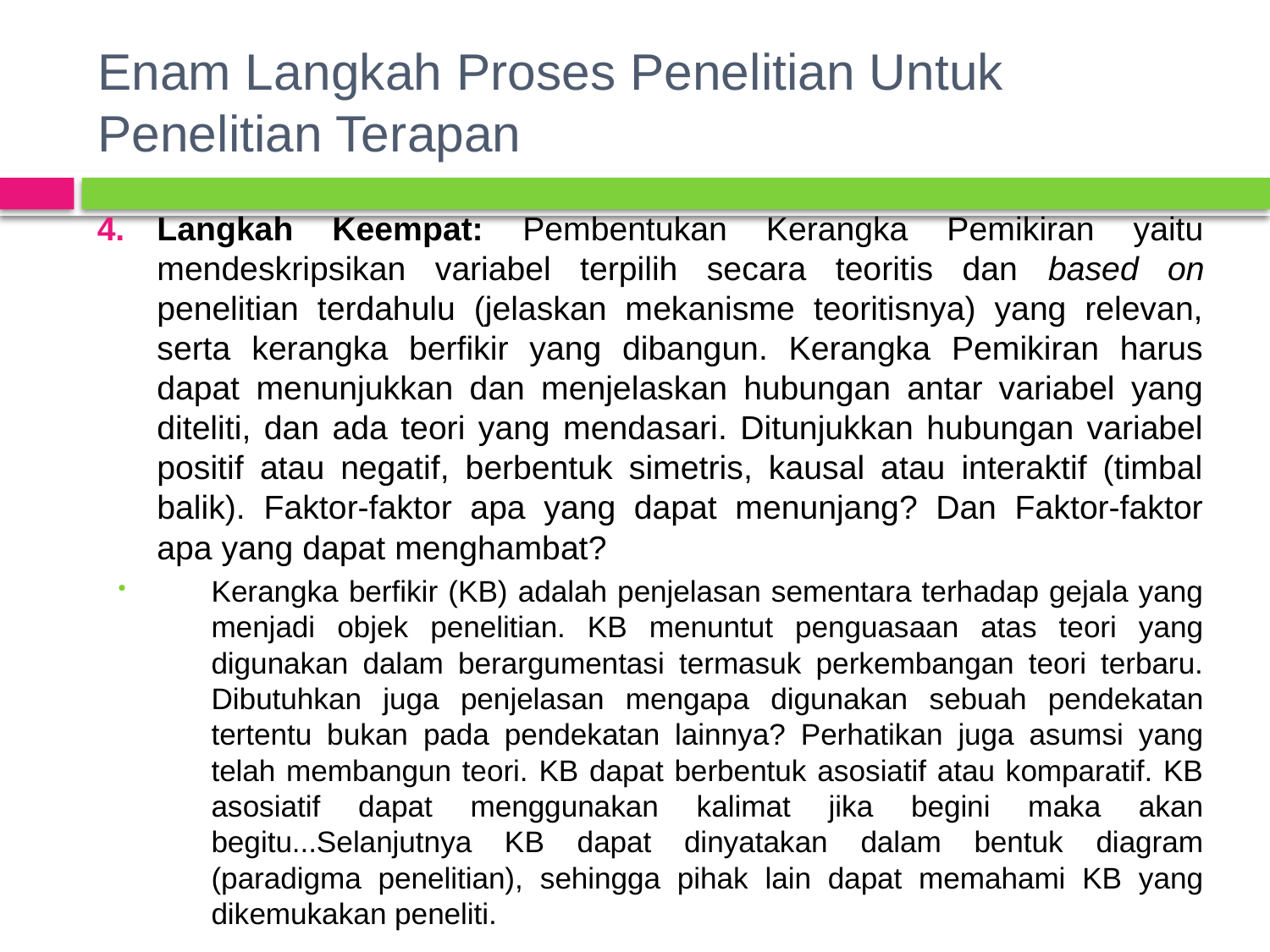

# Enam Langkah Proses Penelitian Untuk Penelitian Terapan
Langkah Keempat: Pembentukan Kerangka Pemikiran yaitu mendeskripsikan variabel terpilih secara teoritis dan based on penelitian terdahulu (jelaskan mekanisme teoritisnya) yang relevan, serta kerangka berfikir yang dibangun. Kerangka Pemikiran harus dapat menunjukkan dan menjelaskan hubungan antar variabel yang diteliti, dan ada teori yang mendasari. Ditunjukkan hubungan variabel positif atau negatif, berbentuk simetris, kausal atau interaktif (timbal balik). Faktor-faktor apa yang dapat menunjang? Dan Faktor-faktor apa yang dapat menghambat?
Kerangka berfikir (KB) adalah penjelasan sementara terhadap gejala yang menjadi objek penelitian. KB menuntut penguasaan atas teori yang digunakan dalam berargumentasi termasuk perkembangan teori terbaru. Dibutuhkan juga penjelasan mengapa digunakan sebuah pendekatan tertentu bukan pada pendekatan lainnya? Perhatikan juga asumsi yang telah membangun teori. KB dapat berbentuk asosiatif atau komparatif. KB asosiatif dapat menggunakan kalimat jika begini maka akan begitu...Selanjutnya KB dapat dinyatakan dalam bentuk diagram (paradigma penelitian), sehingga pihak lain dapat memahami KB yang dikemukakan peneliti.